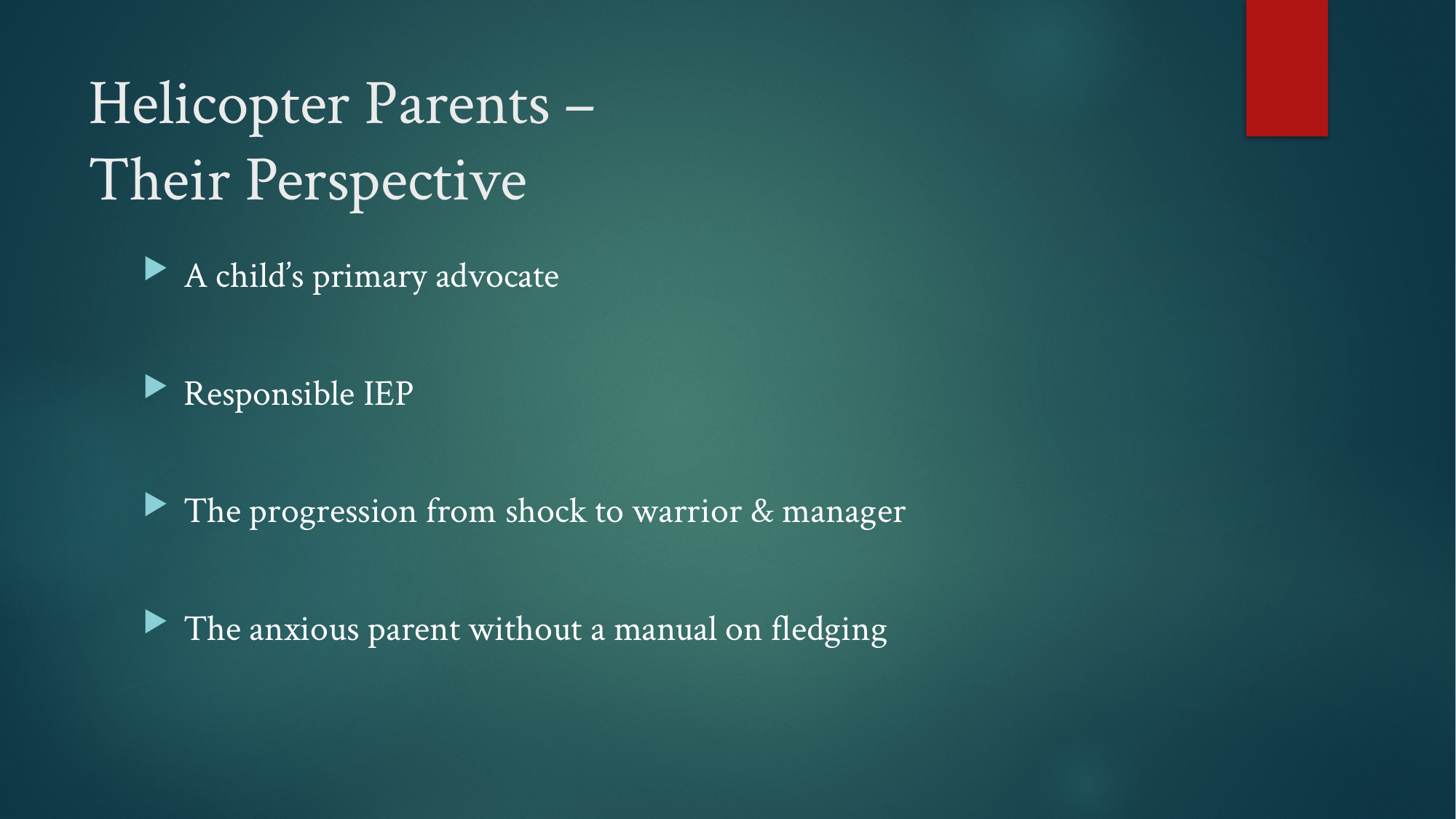

# Helicopter Parents – Their Perspective
A child’s primary advocate

Responsible IEP

The progression from shock to warrior & manager

The anxious parent without a manual on fledging